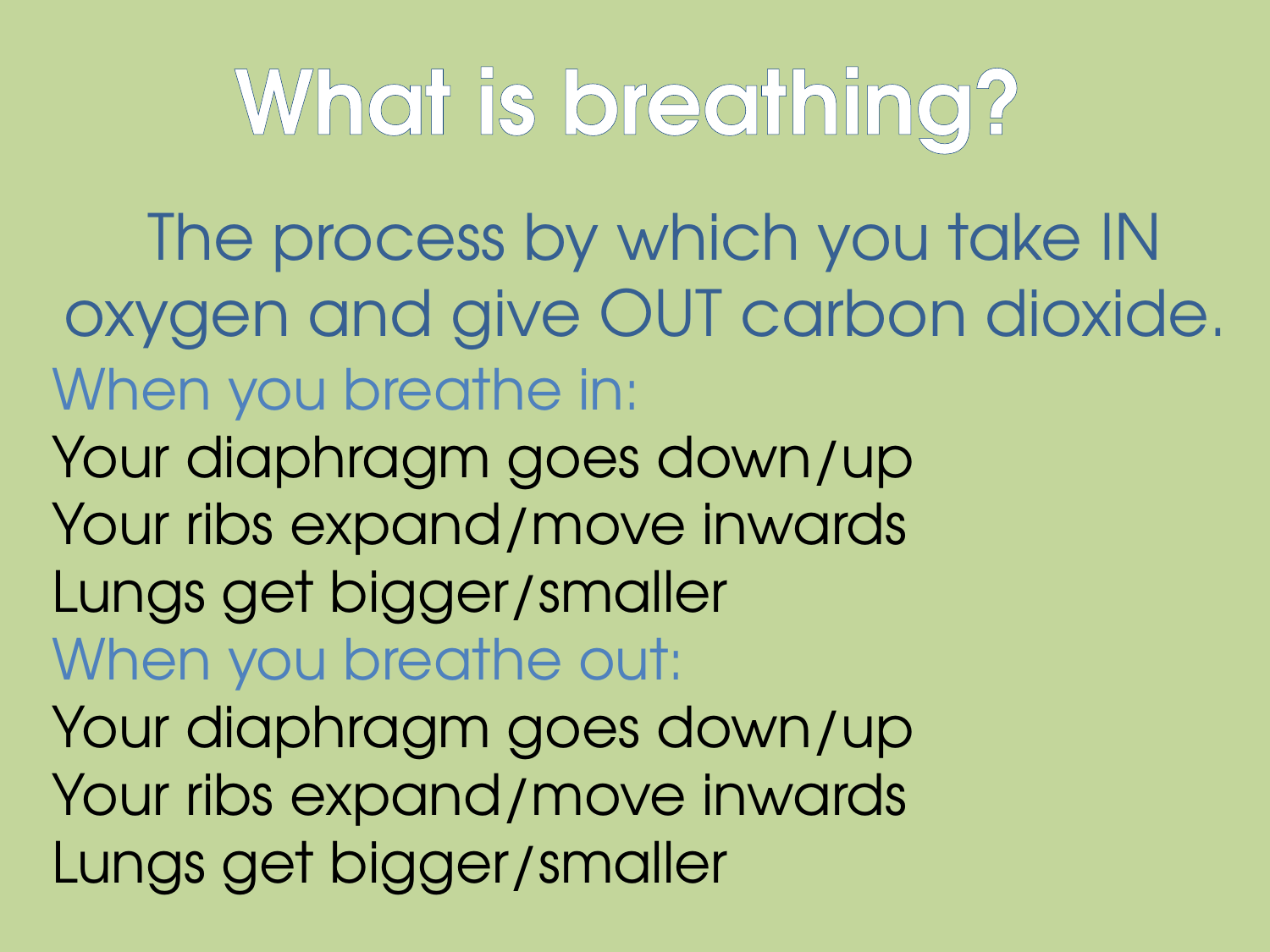

What is breathing?
The process by which you take IN oxygen and give OUT carbon dioxide.
When you breathe in:
Your diaphragm goes down/up
Your ribs expand/move inwards
Lungs get bigger/smaller
When you breathe out:
Your diaphragm goes down/up
Your ribs expand/move inwards
Lungs get bigger/smaller